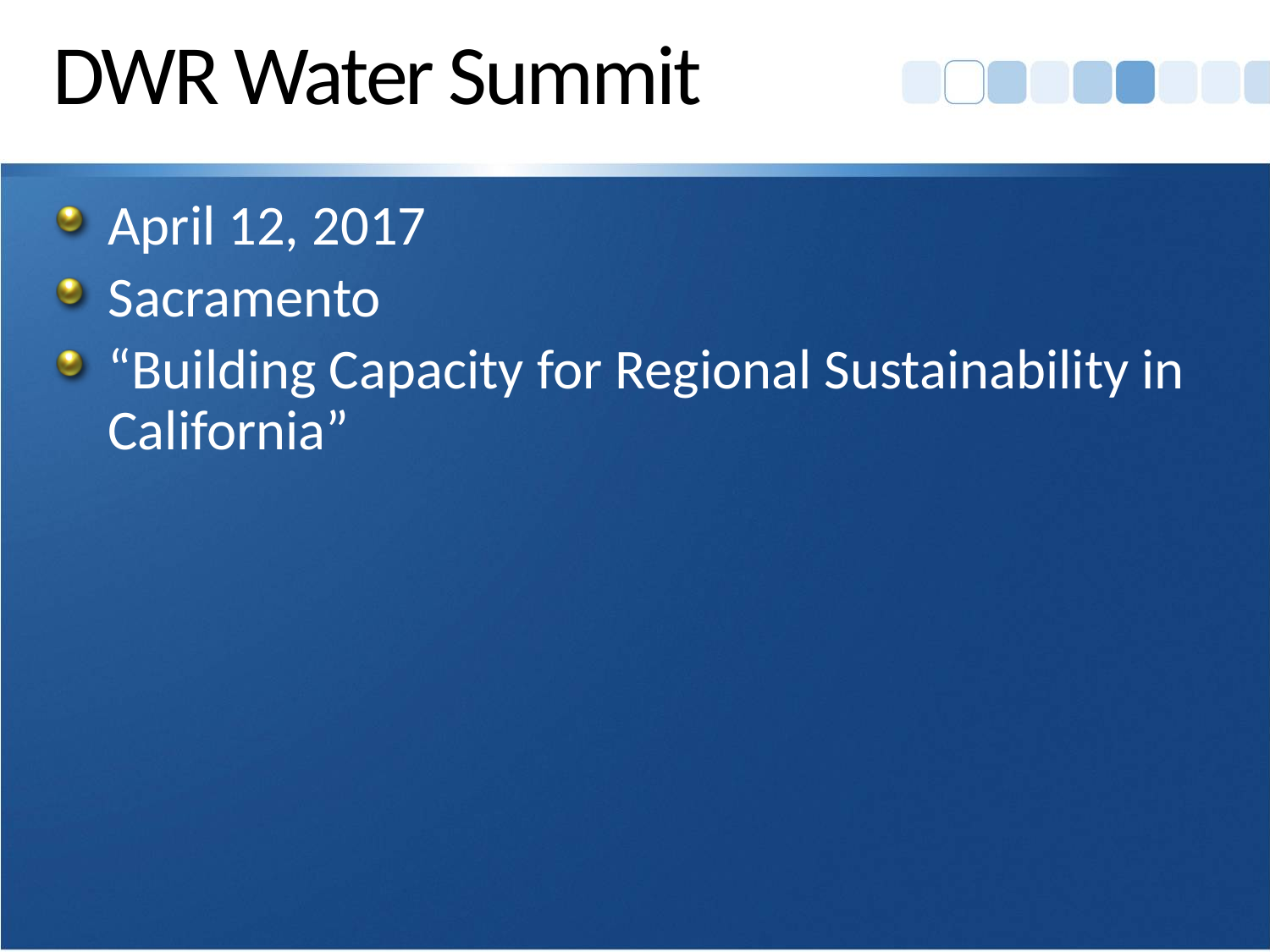

# DWR Water Summit
April 12, 2017
Sacramento
“Building Capacity for Regional Sustainability in California”